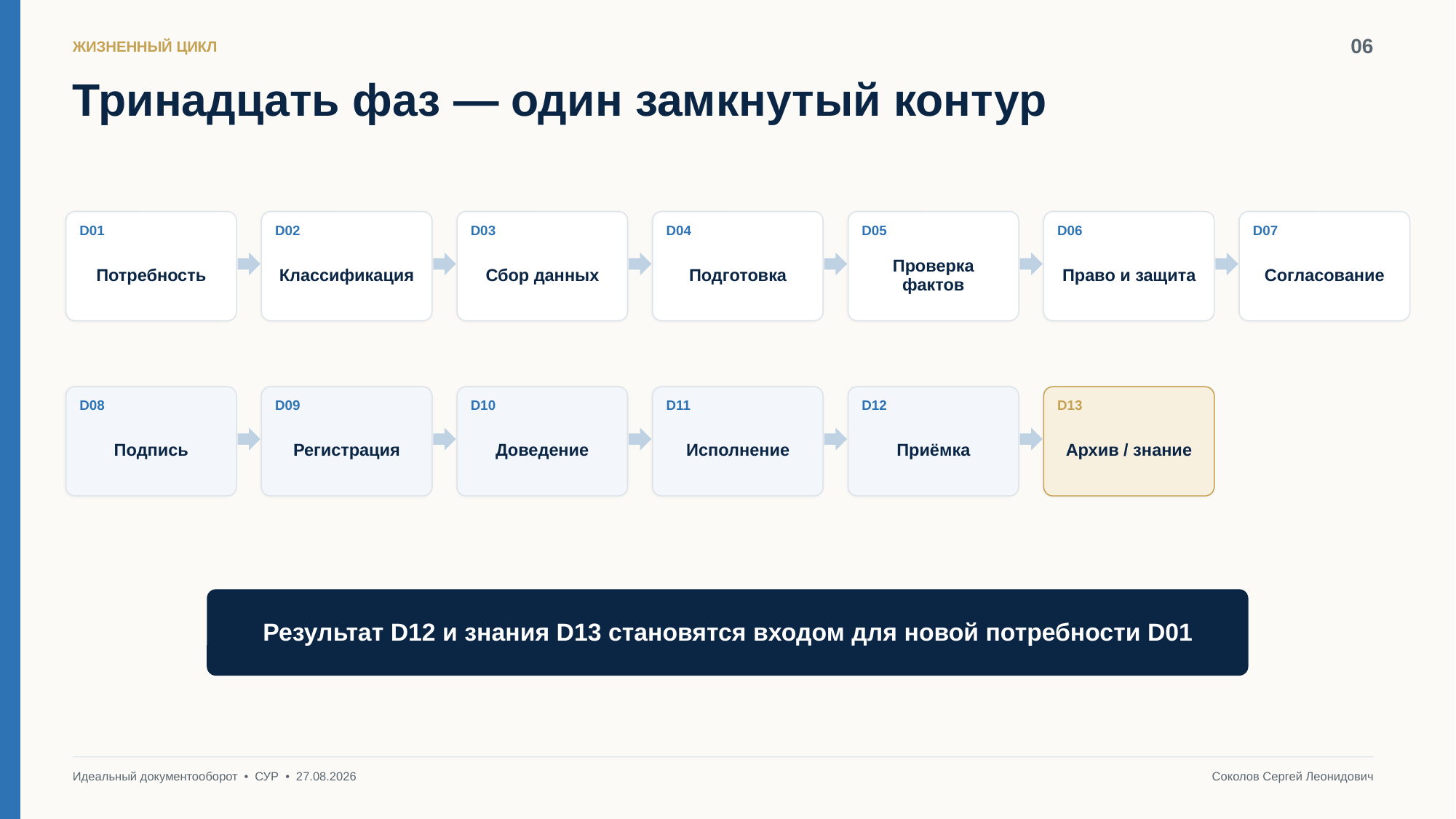

06
ЖИЗНЕННЫЙ ЦИКЛ
Тринадцать фаз — один замкнутый контур

D01
D02
D03
D04
D05
D06
D07
Потребность
Классификация
Сбор данных
Подготовка
Проверка фактов
Право и защита
Согласование

D08
D09
D10
D11
D12
D13
Подпись
Регистрация
Доведение
Исполнение
Приёмка
Архив / знание

Результат D12 и знания D13 становятся входом для новой потребности D01

Идеальный документооборот  •  СУР  •  27.08.2026
Соколов Сергей Леонидович